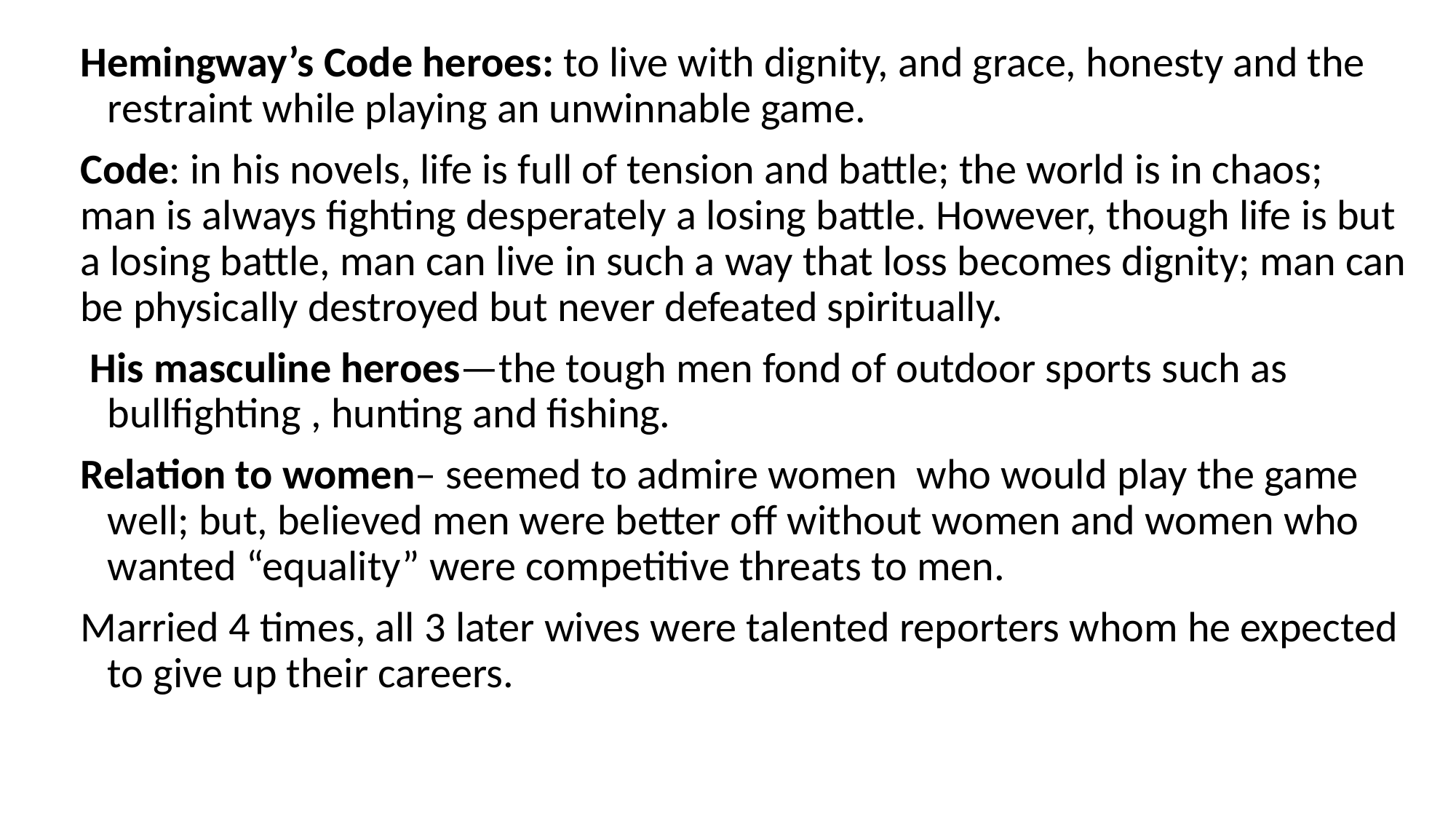

Hemingway’s Code heroes: to live with dignity, and grace, honesty and the restraint while playing an unwinnable game.
Code: in his novels, life is full of tension and battle; the world is in chaos; man is always fighting desperately a losing battle. However, though life is but a losing battle, man can live in such a way that loss becomes dignity; man can be physically destroyed but never defeated spiritually.
 His masculine heroes—the tough men fond of outdoor sports such as bullfighting , hunting and fishing.
Relation to women– seemed to admire women  who would play the game well; but, believed men were better off without women and women who wanted “equality” were competitive threats to men.
Married 4 times, all 3 later wives were talented reporters whom he expected to give up their careers.